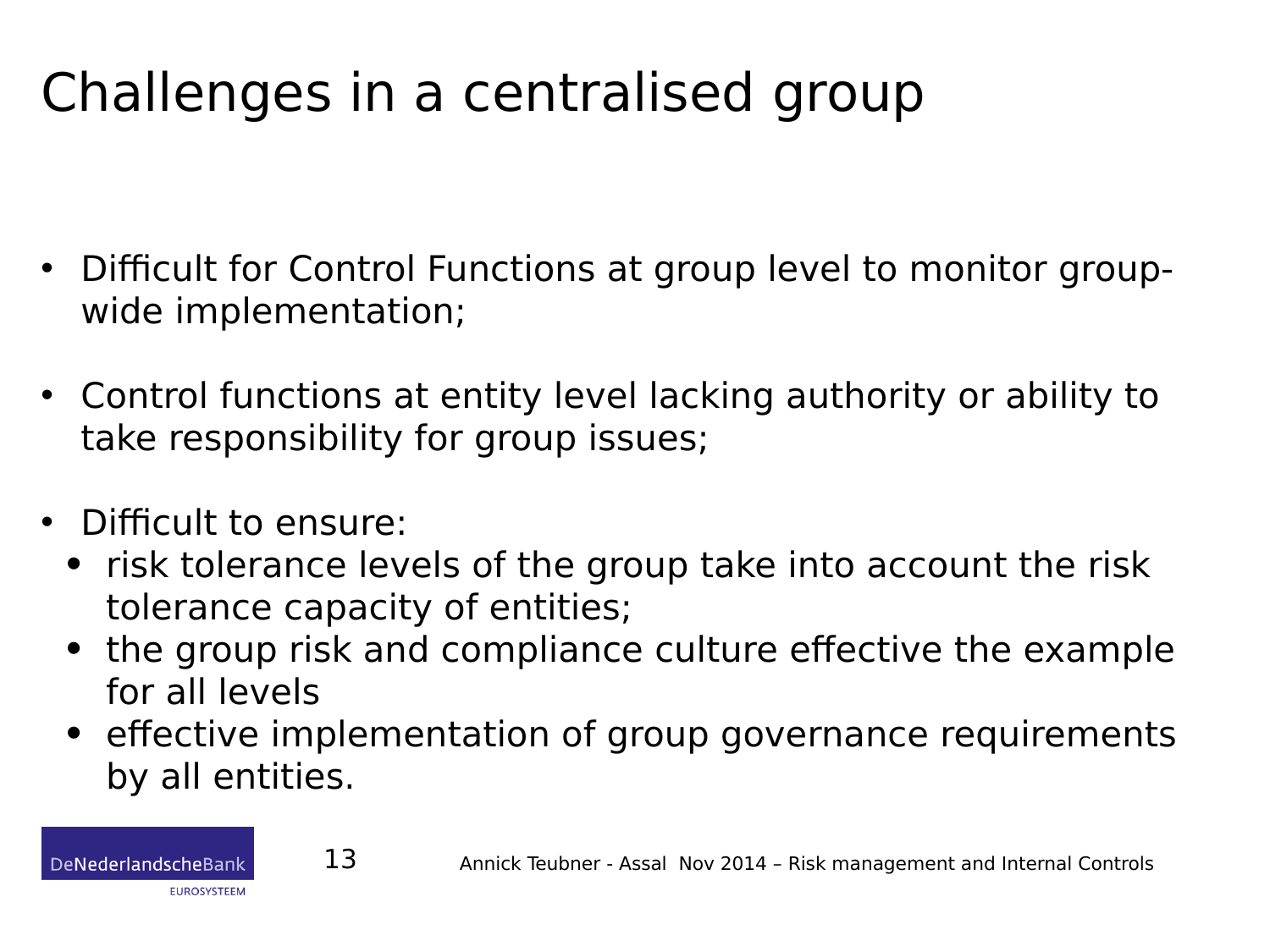

# Challenges in a centralised group
Difficult for Control Functions at group level to monitor group-wide implementation;
Control functions at entity level lacking authority or ability to take responsibility for group issues;

Difficult to ensure:
risk tolerance levels of the group take into account the risk tolerance capacity of entities;
the group risk and compliance culture effective the example for all levels
effective implementation of group governance requirements by all entities.

13
Annick Teubner - Assal  Nov 2014 – Risk management and Internal Controls